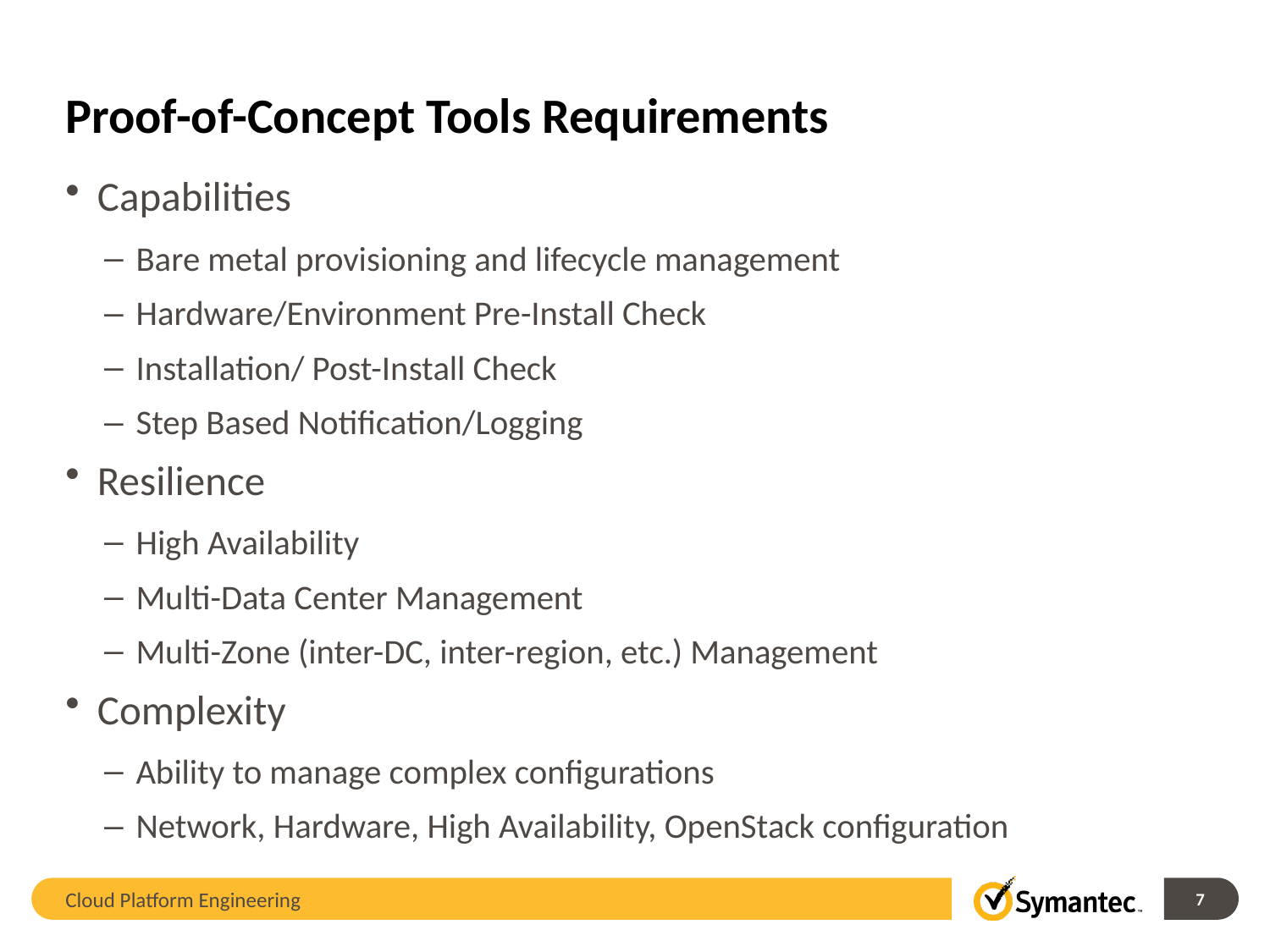

# Proof-of-Concept Tools Requirements
Capabilities
Bare metal provisioning and lifecycle management
Hardware/Environment Pre-Install Check
Installation/ Post-Install Check
Step Based Notification/Logging
Resilience
High Availability
Multi-Data Center Management
Multi-Zone (inter-DC, inter-region, etc.) Management
Complexity
Ability to manage complex configurations
Network, Hardware, High Availability, OpenStack configuration
Cloud Platform Engineering
7